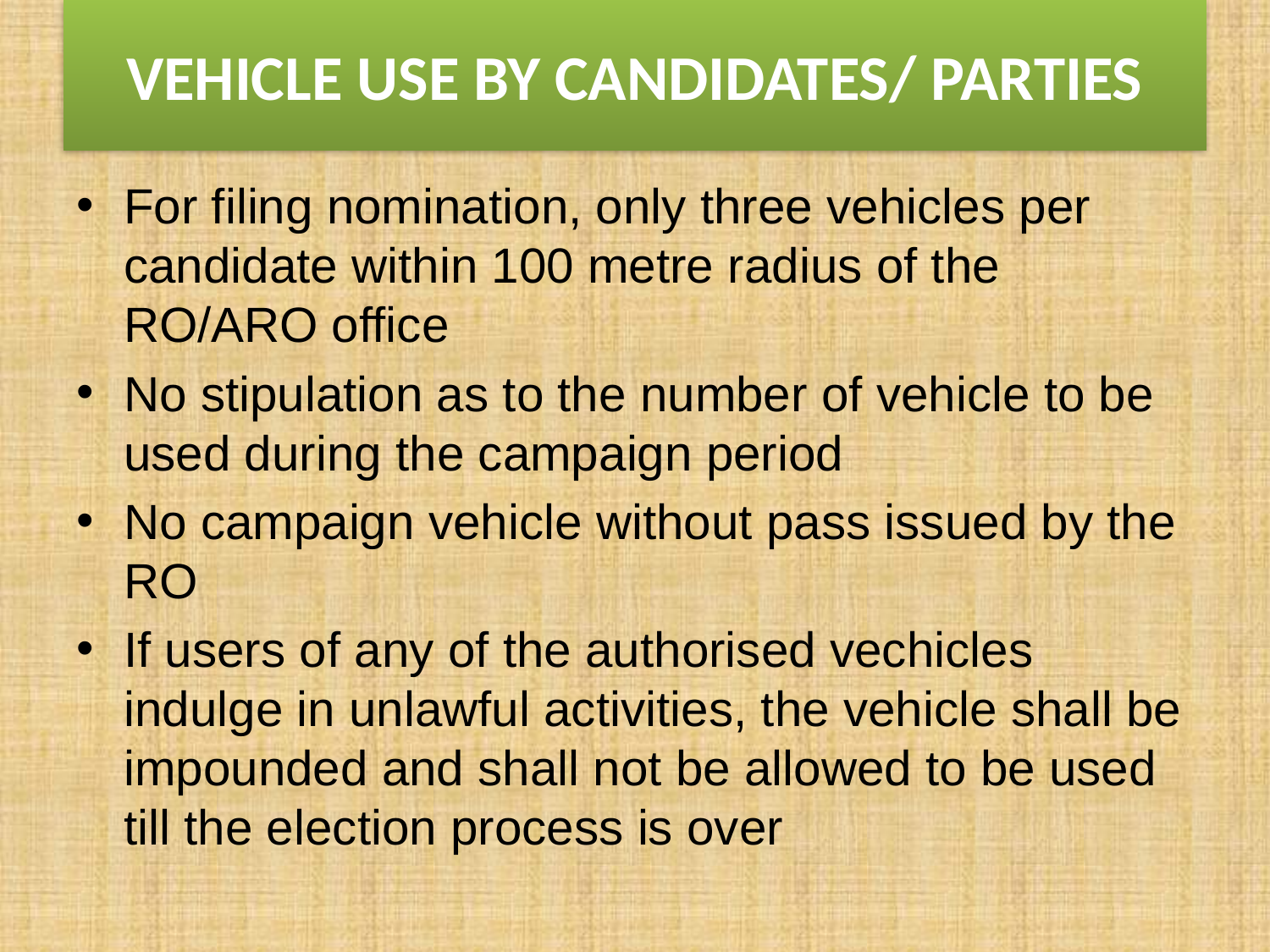

# VEHICLE USE BY CANDIDATES/ PARTIES
For filing nomination, only three vehicles per candidate within 100 metre radius of the RO/ARO office
No stipulation as to the number of vehicle to be used during the campaign period
No campaign vehicle without pass issued by the RO
If users of any of the authorised vechicles indulge in unlawful activities, the vehicle shall be impounded and shall not be allowed to be used till the election process is over